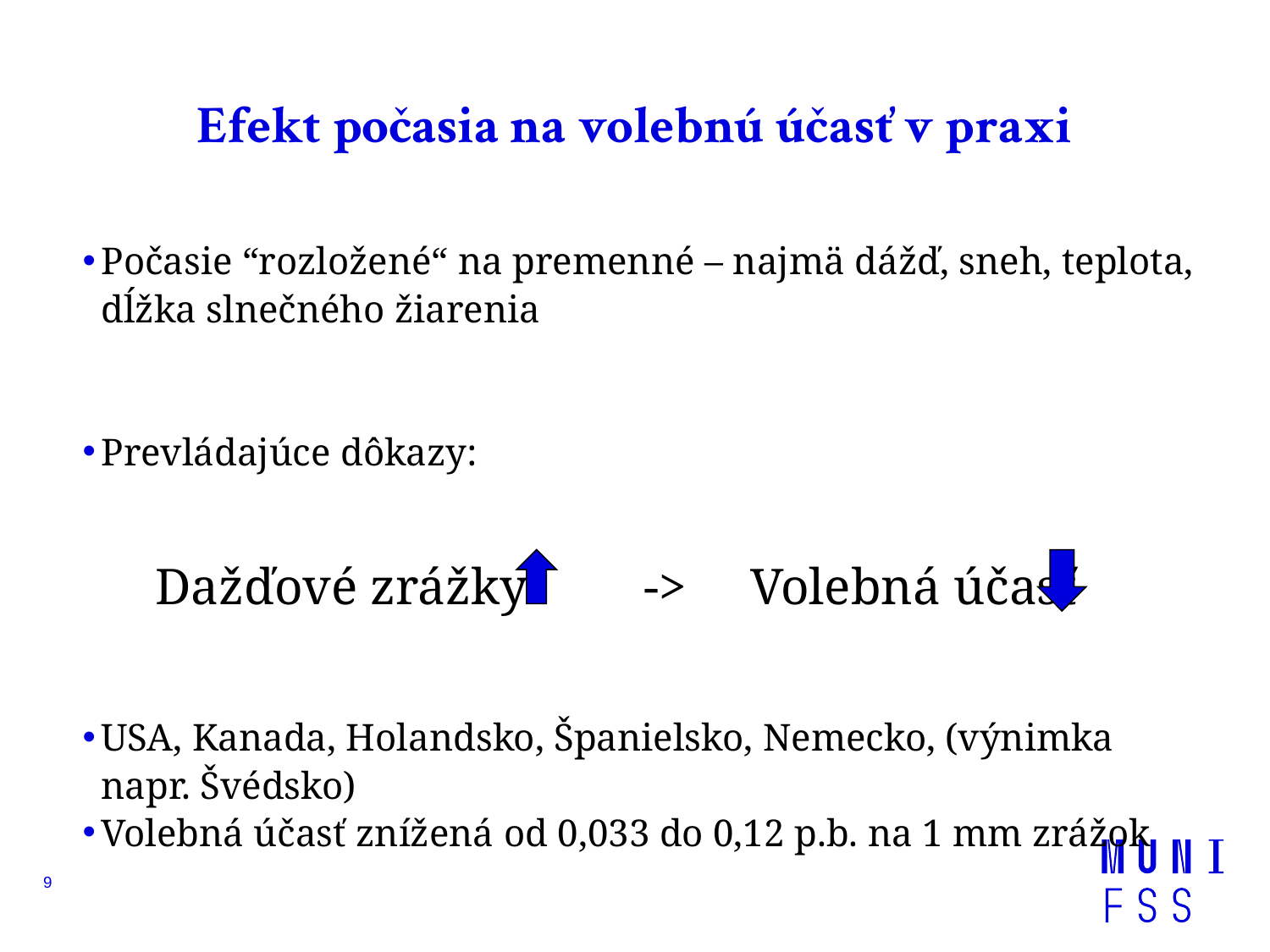

# Efekt počasia na volebnú účasť v praxi
Počasie “rozložené“ na premenné – najmä dážď, sneh, teplota, dĺžka slnečného žiarenia

Prevládajúce dôkazy:

     Dažďové zrážky         ->     Volebná účasť

USA, Kanada, Holandsko, Španielsko, Nemecko, (výnimka napr. Švédsko)
Volebná účasť znížená od 0,033 do 0,12 p.b. na 1 mm zrážok

9